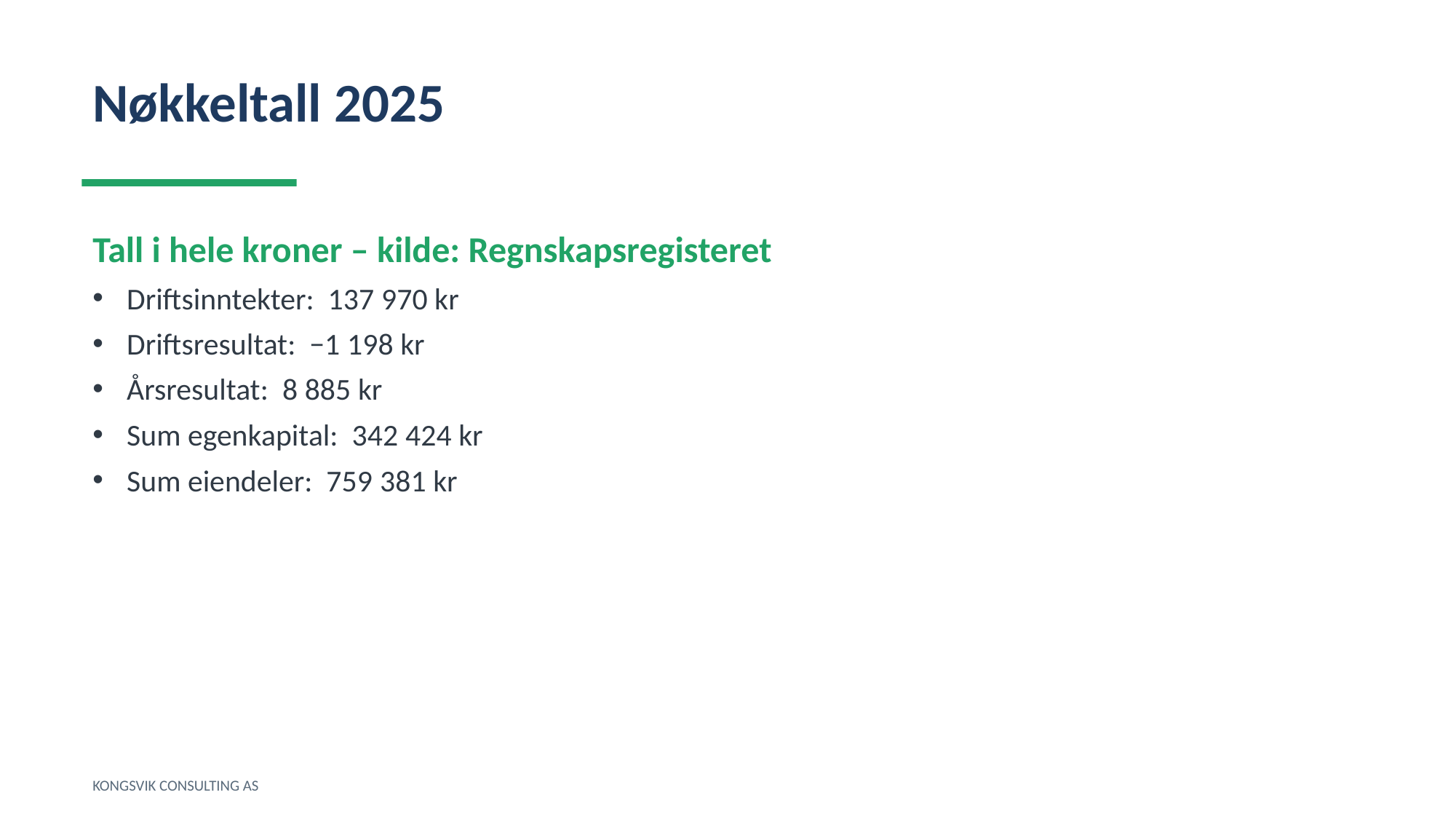

Nøkkeltall 2025

Tall i hele kroner – kilde: Regnskapsregisteret
Driftsinntekter:  137 970 kr
Driftsresultat:  −1 198 kr
Årsresultat:  8 885 kr
Sum egenkapital:  342 424 kr
Sum eiendeler:  759 381 kr
KONGSVIK CONSULTING AS